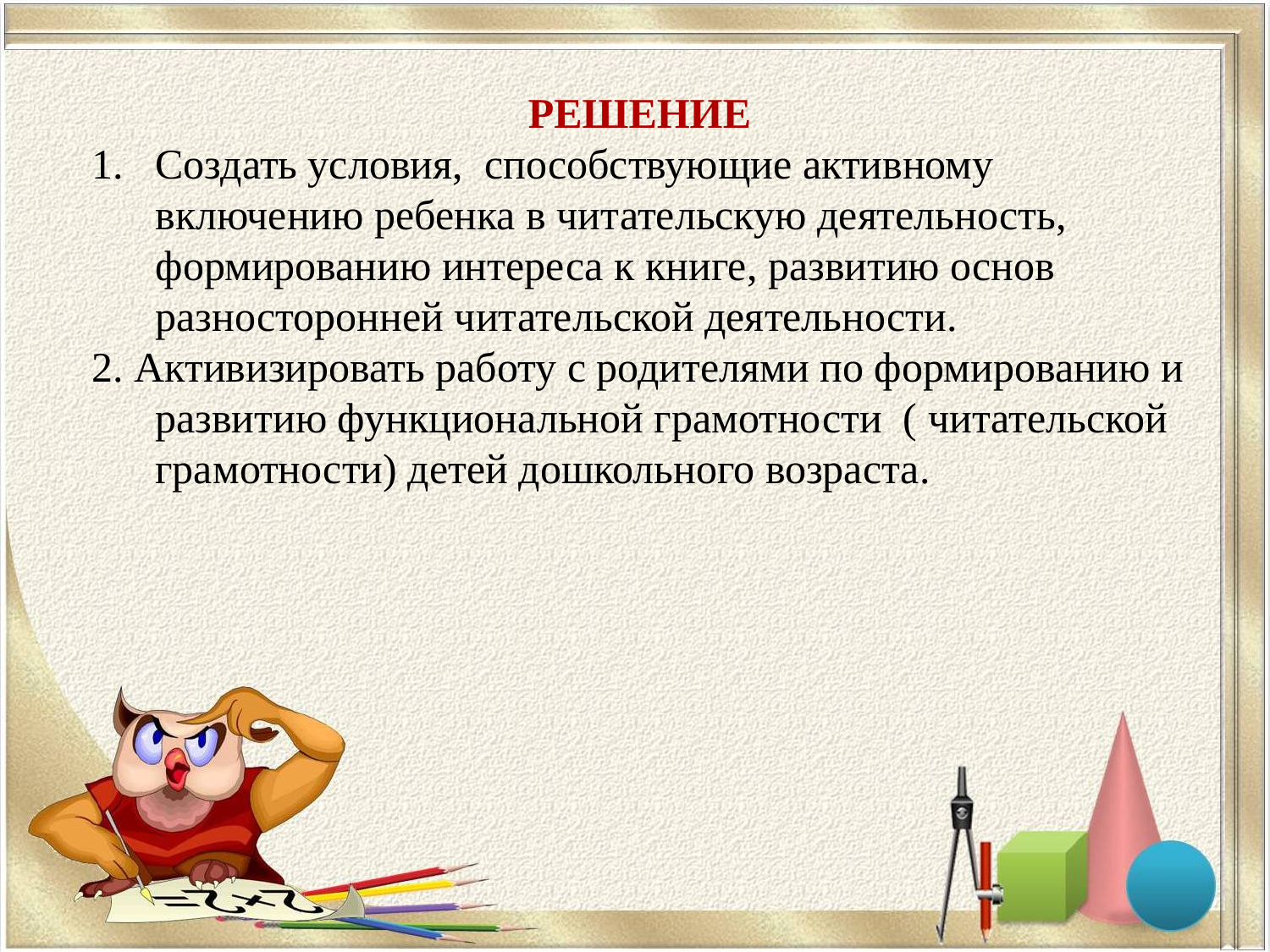

РЕШЕНИЕ
Создать условия,  способствующие активному включению ребенка в читательскую деятельность, формированию интереса к книге, развитию основ разносторонней читательской деятельности.
2. Активизировать работу с родителями по формированию и развитию функциональной грамотности  ( читательской грамотности) детей дошкольного возраста.